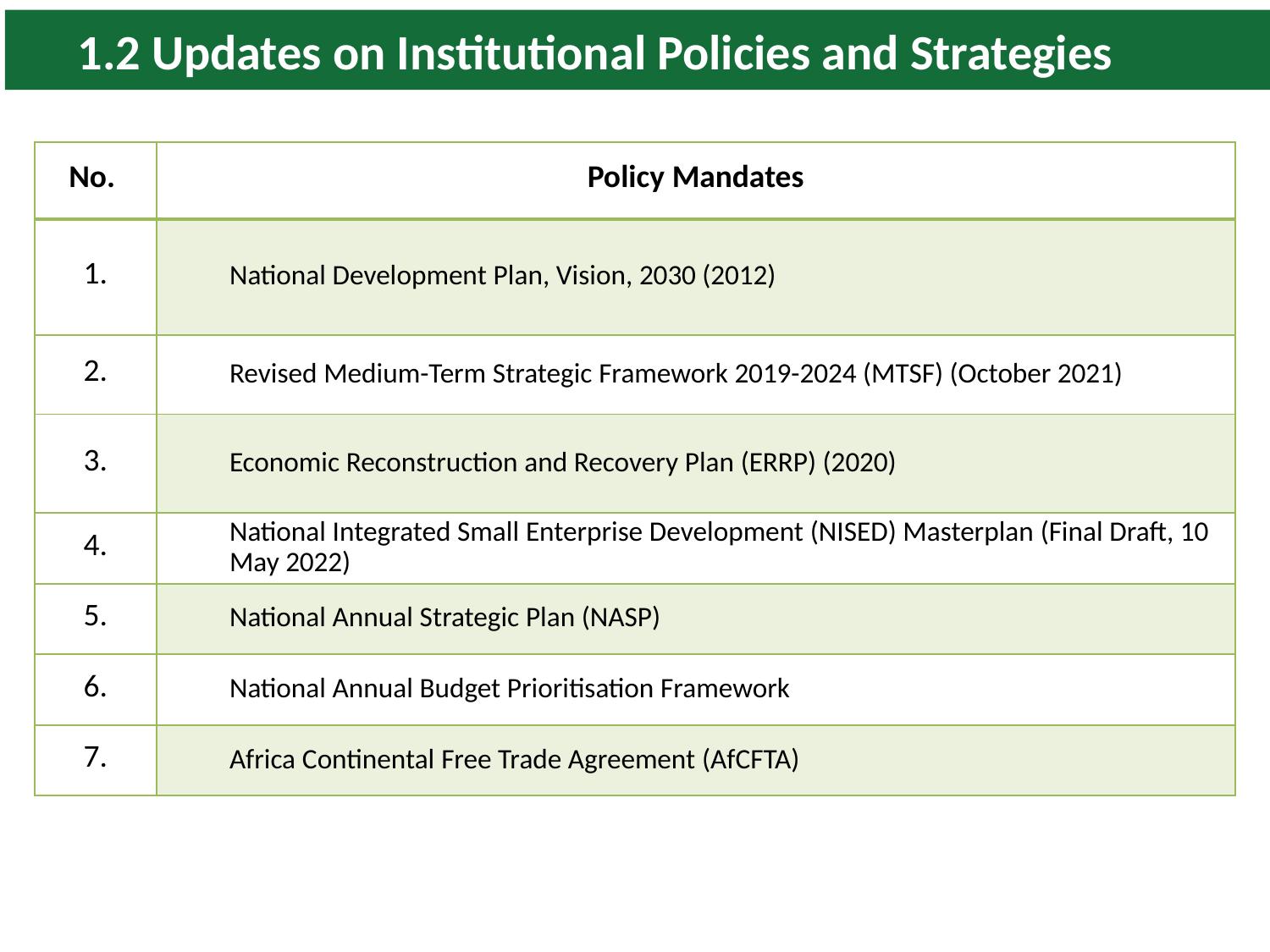

1.2 Updates on Institutional Policies and Strategies
| No. | Policy Mandates |
| --- | --- |
| 1. | National Development Plan, Vision, 2030 (2012) |
| 2. | Revised Medium-Term Strategic Framework 2019-2024 (MTSF) (October 2021) |
| 3. | Economic Reconstruction and Recovery Plan (ERRP) (2020) |
| 4. | National Integrated Small Enterprise Development (NISED) Masterplan (Final Draft, 10 May 2022) |
| 5. | National Annual Strategic Plan (NASP) |
| 6. | National Annual Budget Prioritisation Framework |
| 7. | Africa Continental Free Trade Agreement (AfCFTA) |